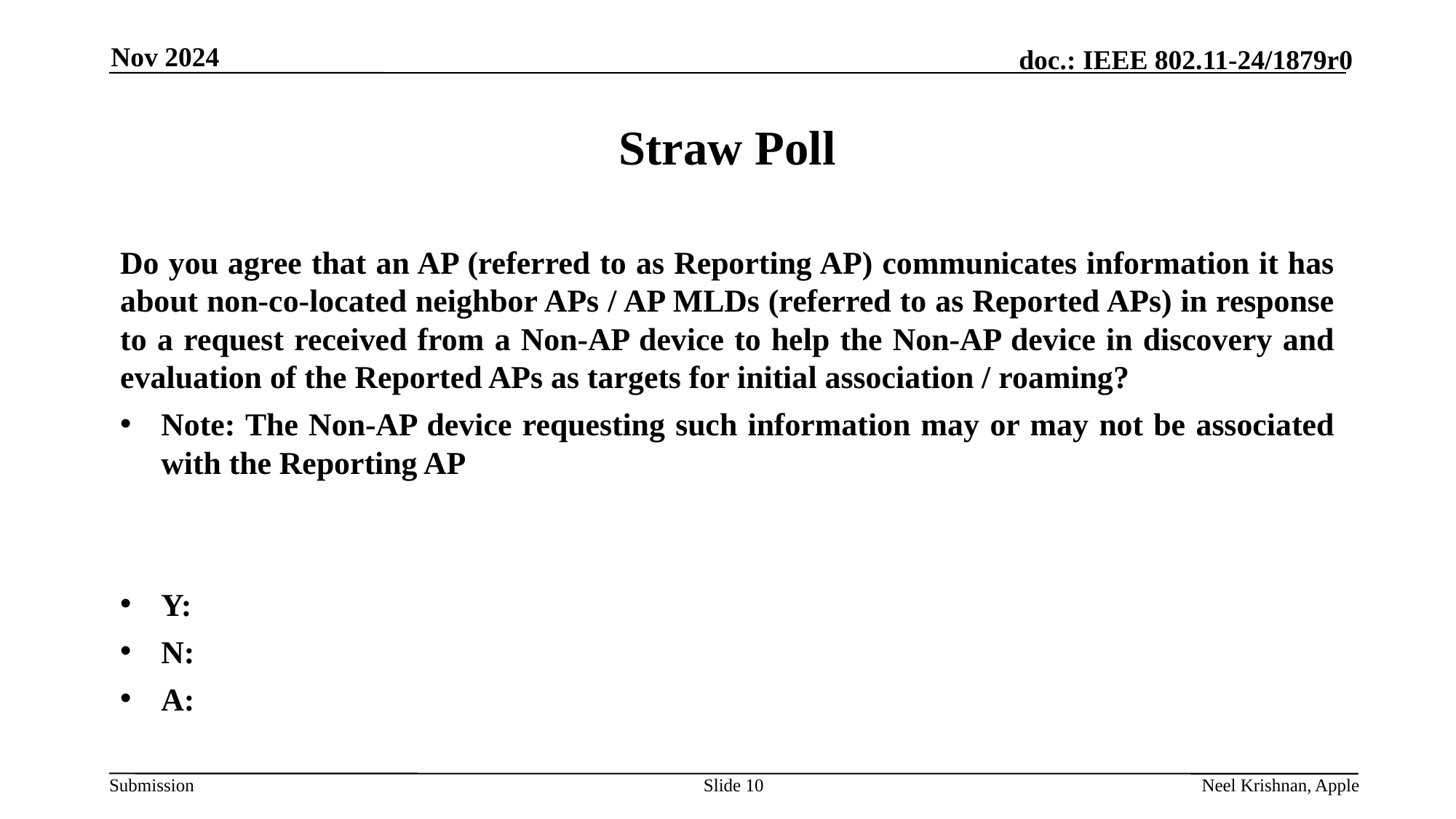

Nov 2024
# Straw Poll
Do you agree that an AP (referred to as Reporting AP) communicates information it has about non-co-located neighbor APs / AP MLDs (referred to as Reported APs) in response to a request received from a Non-AP device to help the Non-AP device in discovery and evaluation of the Reported APs as targets for initial association / roaming?
Note: The Non-AP device requesting such information may or may not be associated with the Reporting AP

Y:
N:
A:
Slide 10
Neel Krishnan, Apple